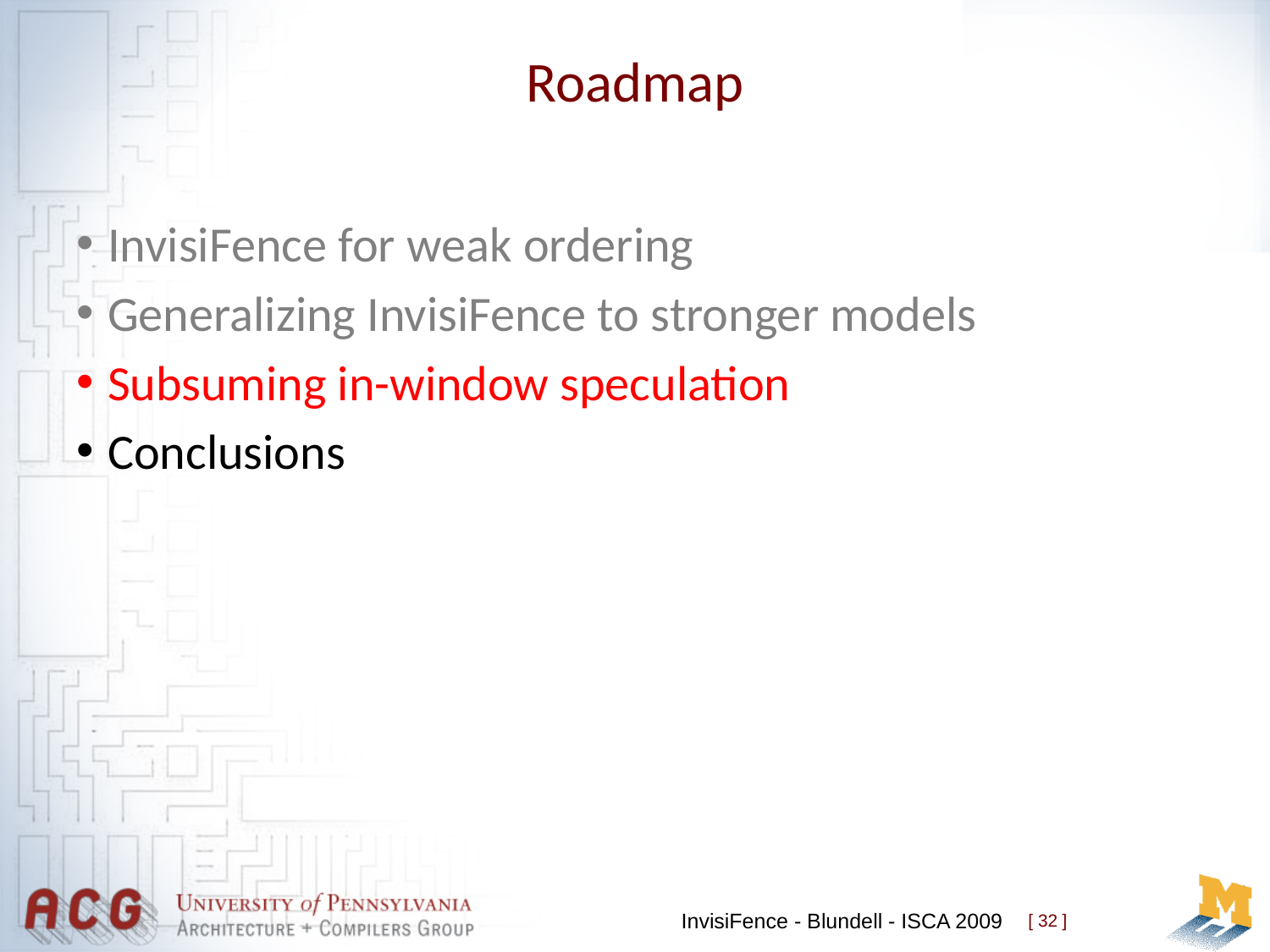

# Roadmap

InvisiFence for weak ordering
Generalizing InvisiFence to stronger models
Subsuming in-window speculation
Conclusions
InvisiFence - Blundell - ISCA 2009
[ 32 ]